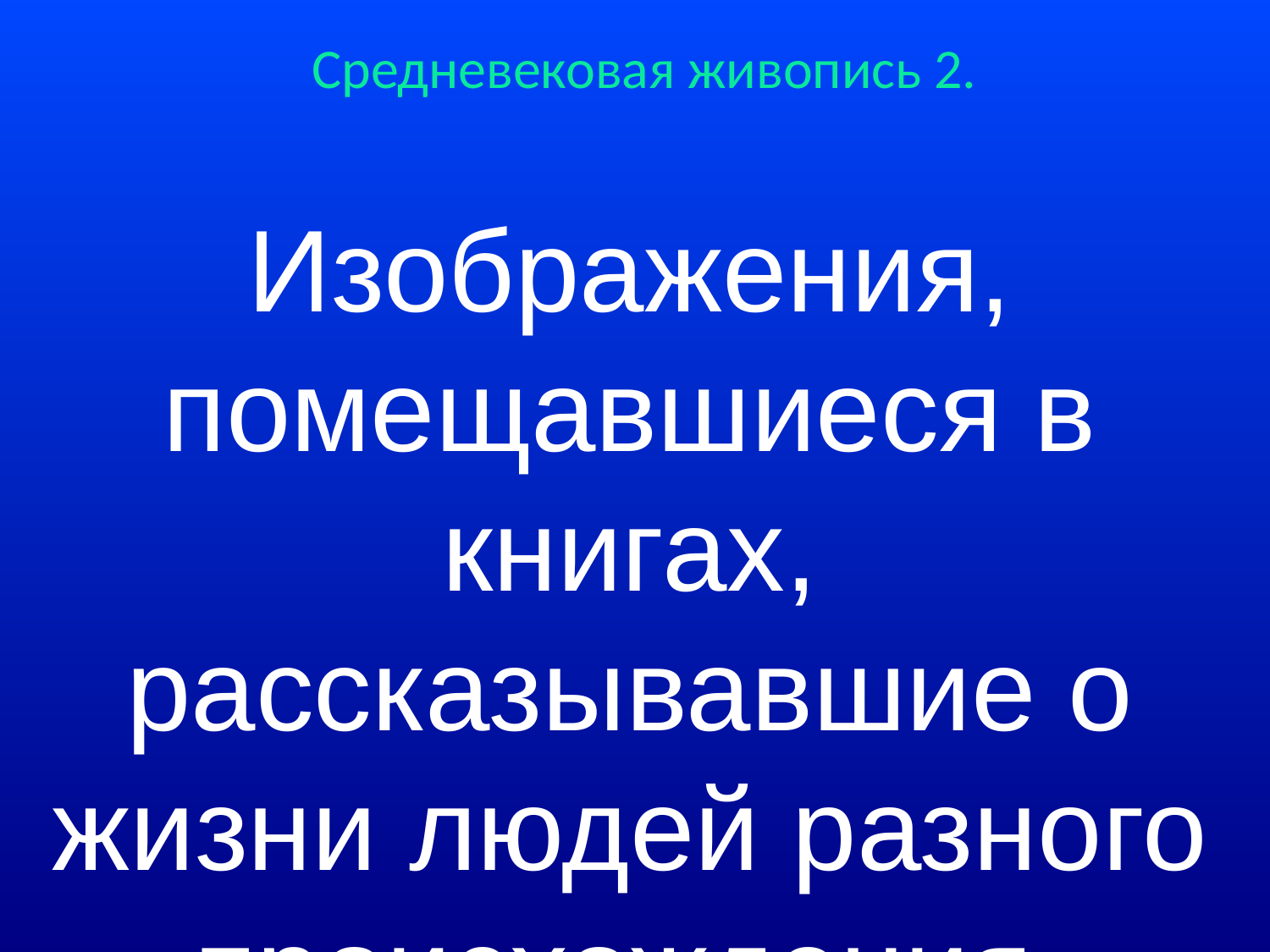

# Средневековая живопись 2.

Изображения, помещавшиеся в книгах, рассказывавшие о жизни людей разного происхождения.